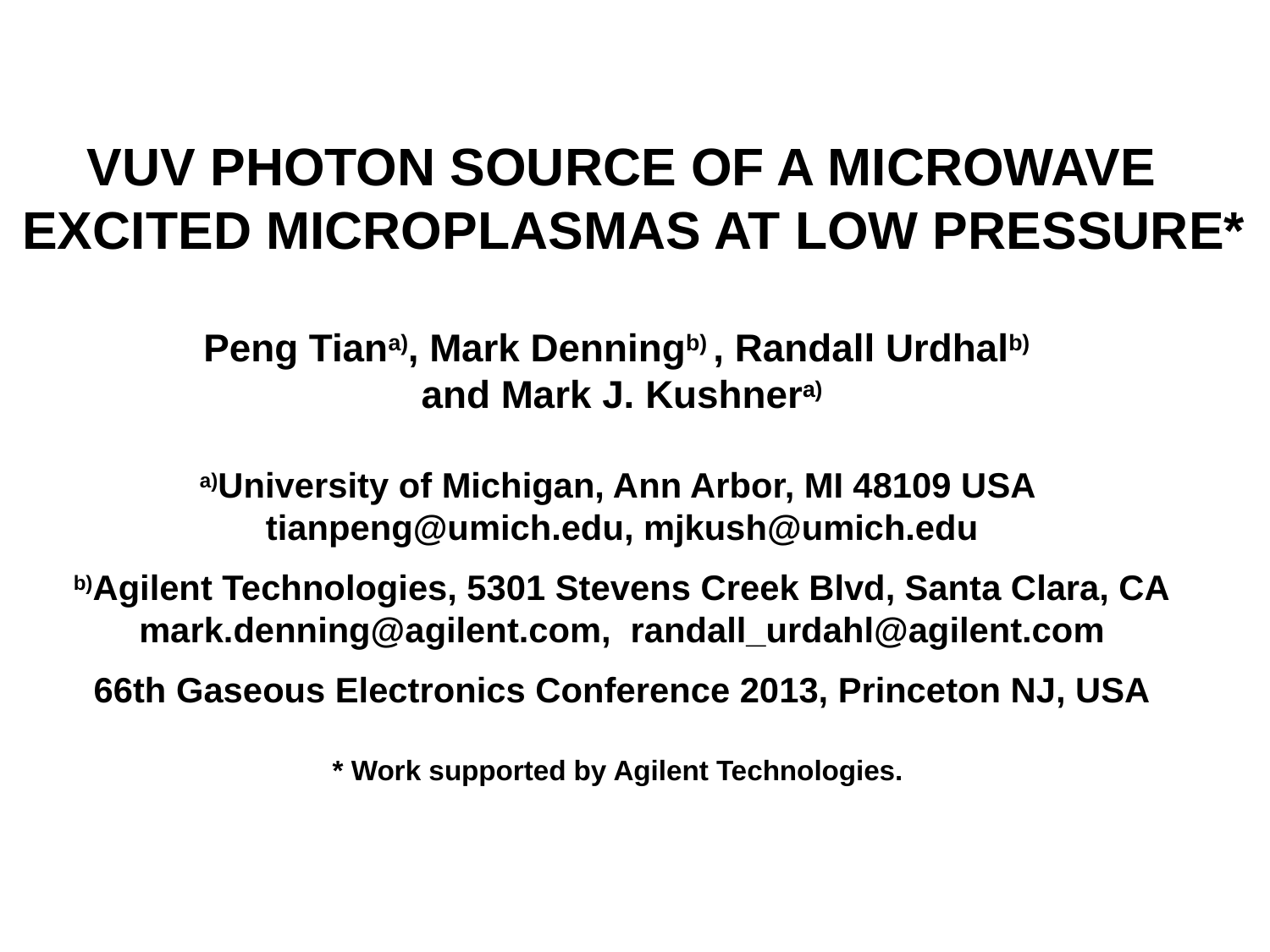

VUV PHOTON SOURCE OF A MICROWAVE EXCITED MICROPLASMAS AT LOW PRESSURE*

Peng Tiana), Mark Denningb) , Randall Urdhalb)
and Mark J. Kushnera)

a)University of Michigan, Ann Arbor, MI 48109 USA
tianpeng@umich.edu, mjkush@umich.edu
b)Agilent Technologies, 5301 Stevens Creek Blvd, Santa Clara, CA
mark.denning@agilent.com,  randall_urdahl@agilent.com
66th Gaseous Electronics Conference 2013, Princeton NJ, USA

* Work supported by Agilent Technologies.